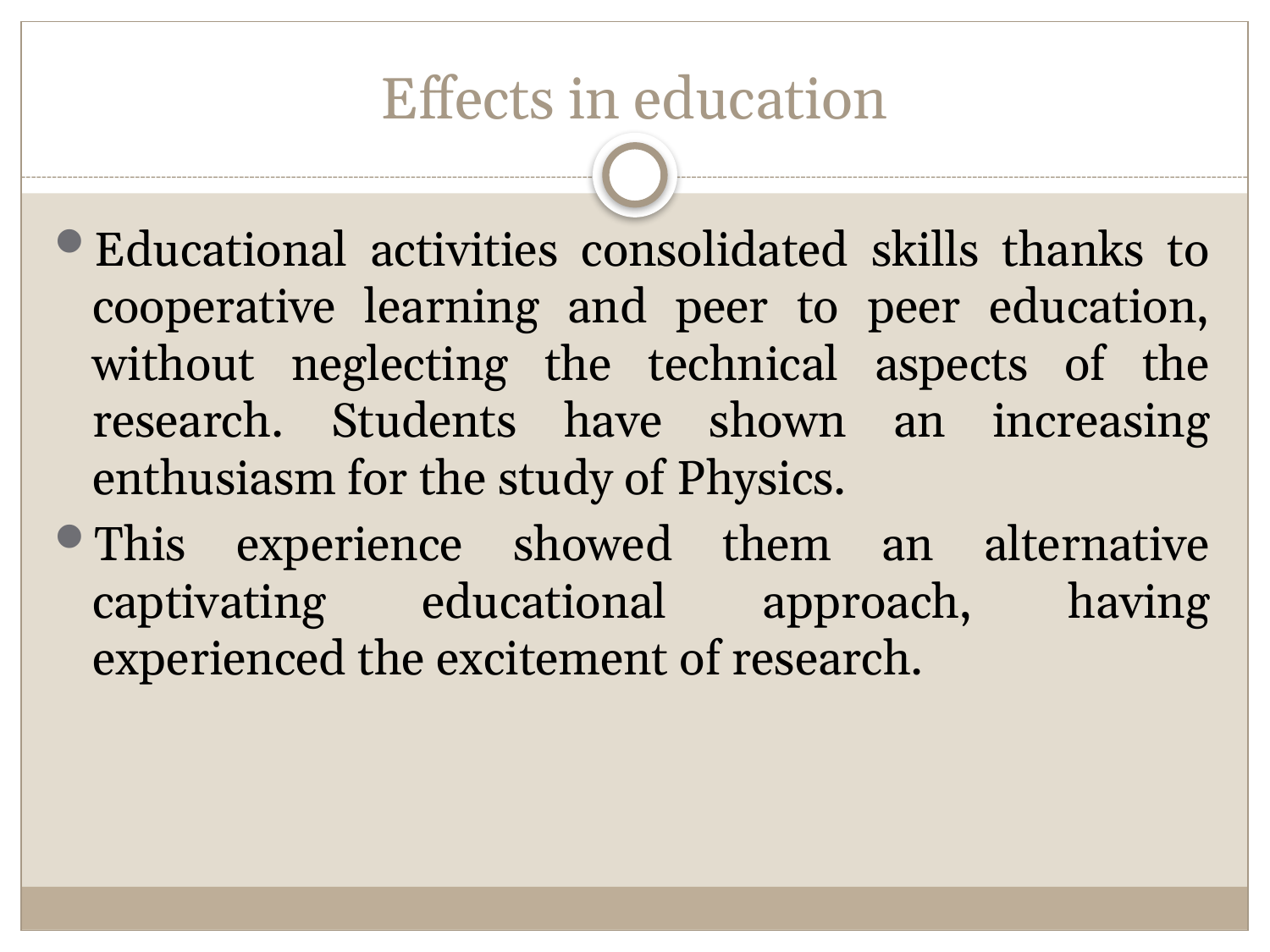

# Effects in education
Educational activities consolidated skills thanks to cooperative learning and peer to peer education, without neglecting the technical aspects of the research. Students have shown an increasing enthusiasm for the study of Physics.
This experience showed them an alternative captivating educational approach, having experienced the excitement of research.